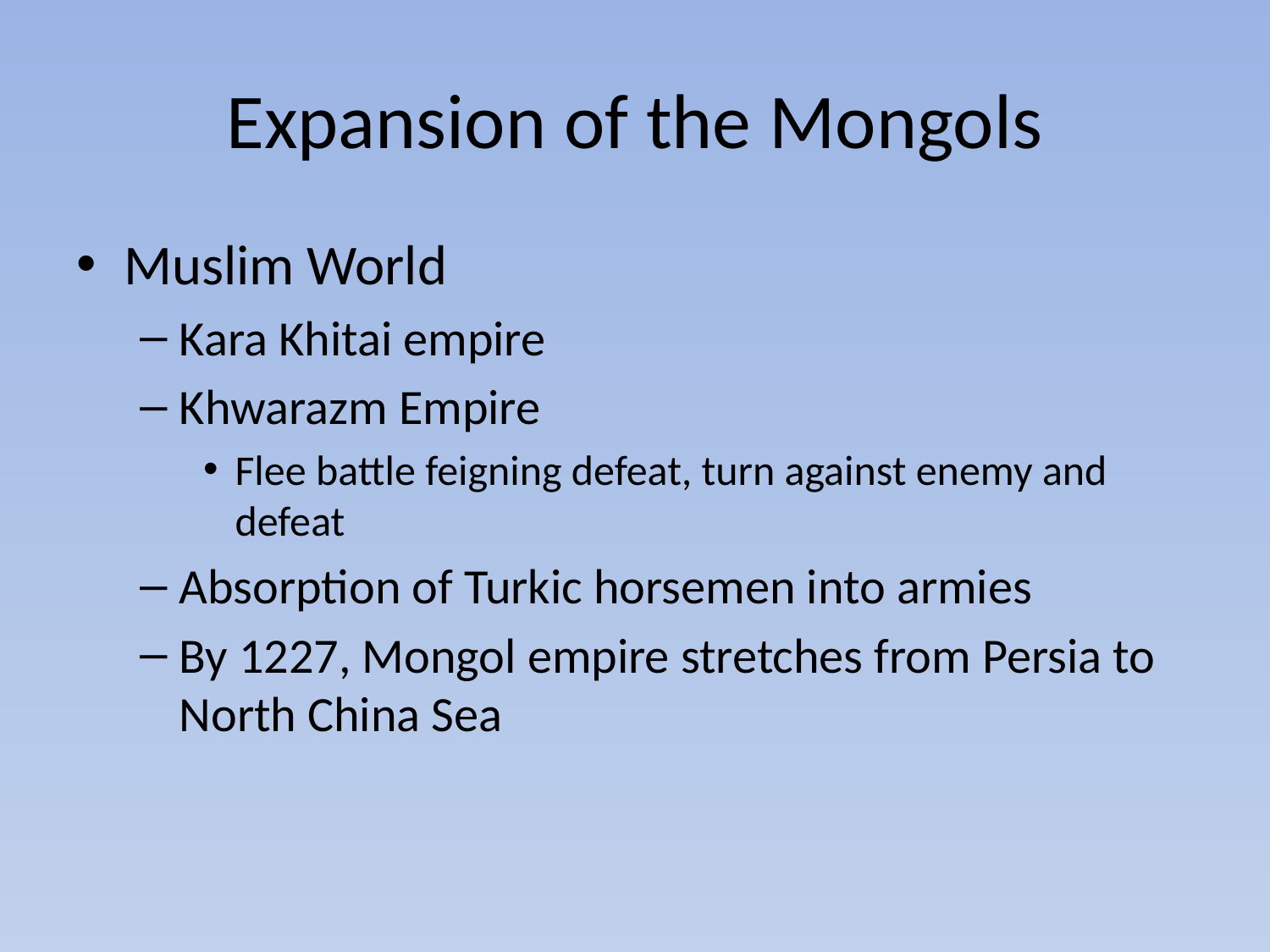

# Expansion of the Mongols
Muslim World
Kara Khitai empire
Khwarazm Empire
Flee battle feigning defeat, turn against enemy and defeat
Absorption of Turkic horsemen into armies
By 1227, Mongol empire stretches from Persia to North China Sea